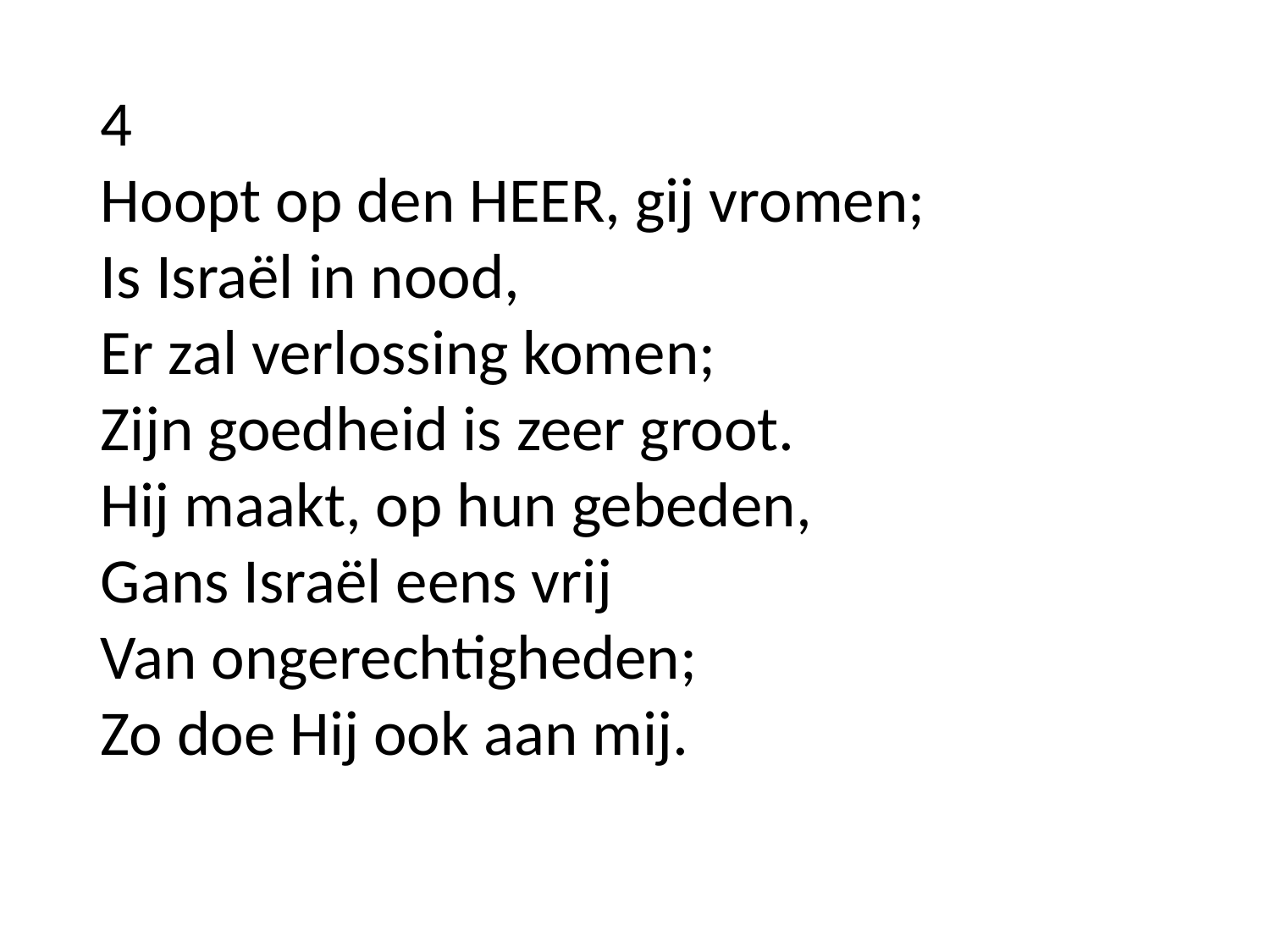

4
Hoopt op den HEER, gij vromen;
Is Israël in nood,
Er zal verlossing komen;
Zijn goedheid is zeer groot.
Hij maakt, op hun gebeden,
Gans Israël eens vrij
Van ongerechtigheden;
Zo doe Hij ook aan mij.